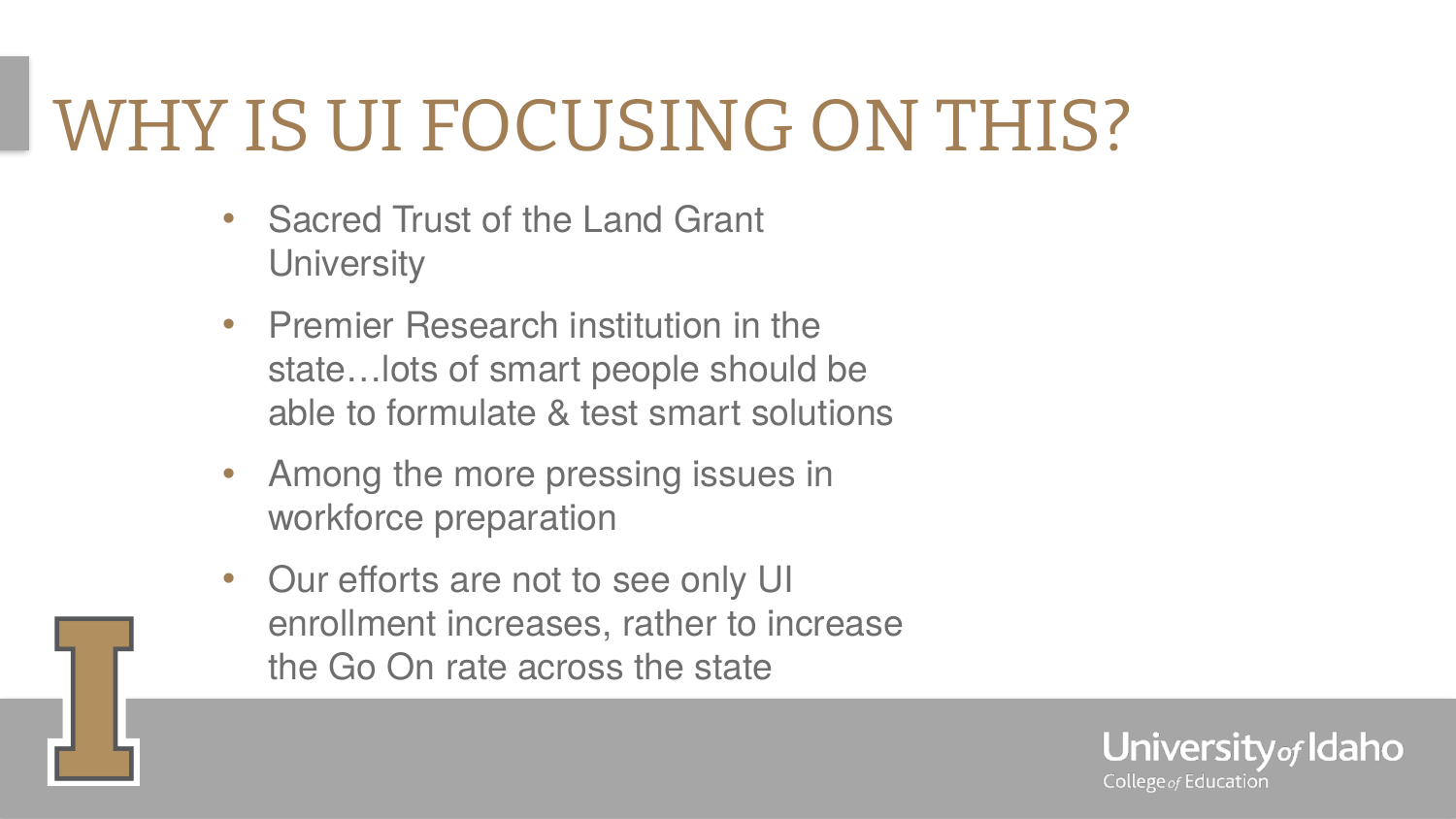

# Why is UI Focusing on this?
Sacred Trust of the Land Grant University
Premier Research institution in the state…lots of smart people should be able to formulate & test smart solutions
Among the more pressing issues in workforce preparation
Our efforts are not to see only UI enrollment increases, rather to increase the Go On rate across the state